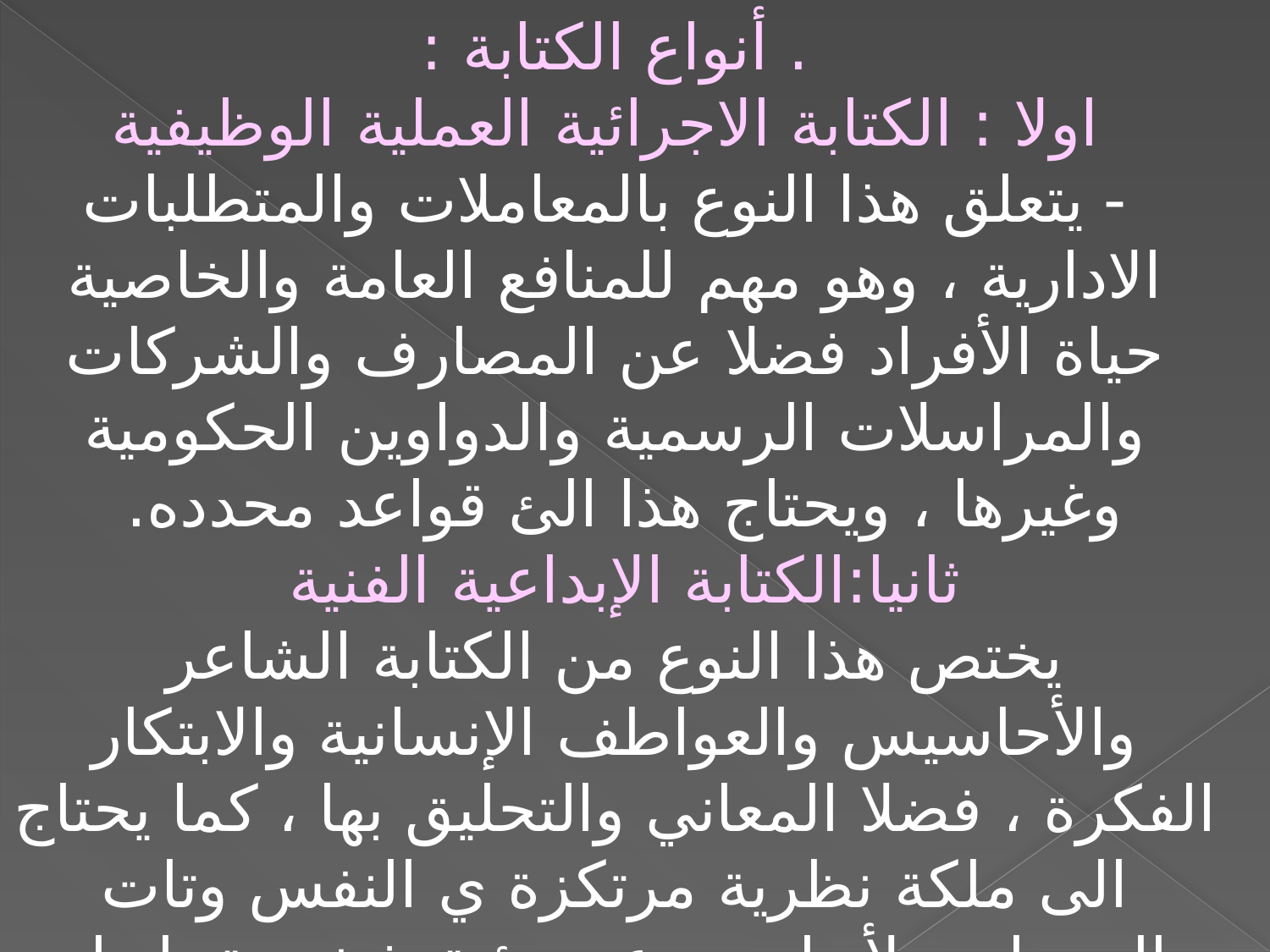

. أنواع الكتابة :
 اولا : الكتابة الاجرائية العملية الوظيفية
 - يتعلق هذا النوع بالمعاملات والمتطلبات الادارية ، وهو مهم للمنافع العامة والخاصية حياة الأفراد فضلا عن المصارف والشركات والمراسلات الرسمية والدواوين الحكومية وغيرها ، ويحتاج هذا الئ قواعد محدده.
ثانيا:الكتابة الإبداعية الفنية
يختص هذا النوع من الكتابة الشاعر والأحاسيس والعواطف الإنسانية والابتكار الفكرة ، فضلا المعاني والتحليق بها ، كما يحتاج الى ملكة نظرية مرتكزة ي النفس وتات الوجدان ، لأنها تعبر عن رؤية شخصية بابعاد شعورية نفسية فكرية تتار الاخر وتتوافر يا صاحبها مهارات خاصة وخبرات فنية جمالية تضرب جن اعمال الشريحة التي ارتوت بماء المعرفة ونبغ البلاغة ..